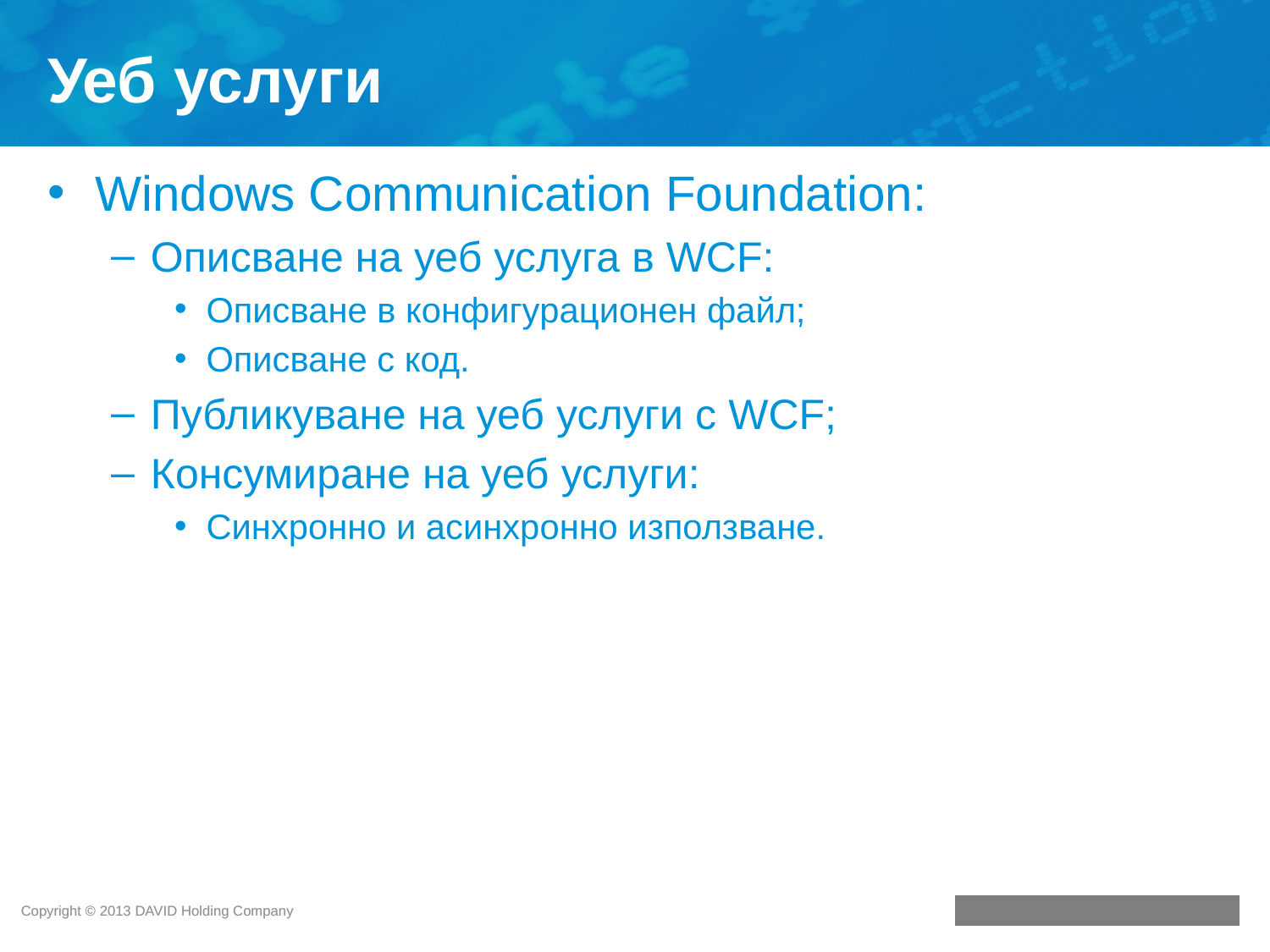

# Уеб услуги
Windows Communication Foundation:
Описване на уеб услуга в WCF:
Описване в конфигурационен файл;
Описване с код.
Публикуване на уеб услуги с WCF;
Консумиране на уеб услуги:
Синхронно и асинхронно използване.